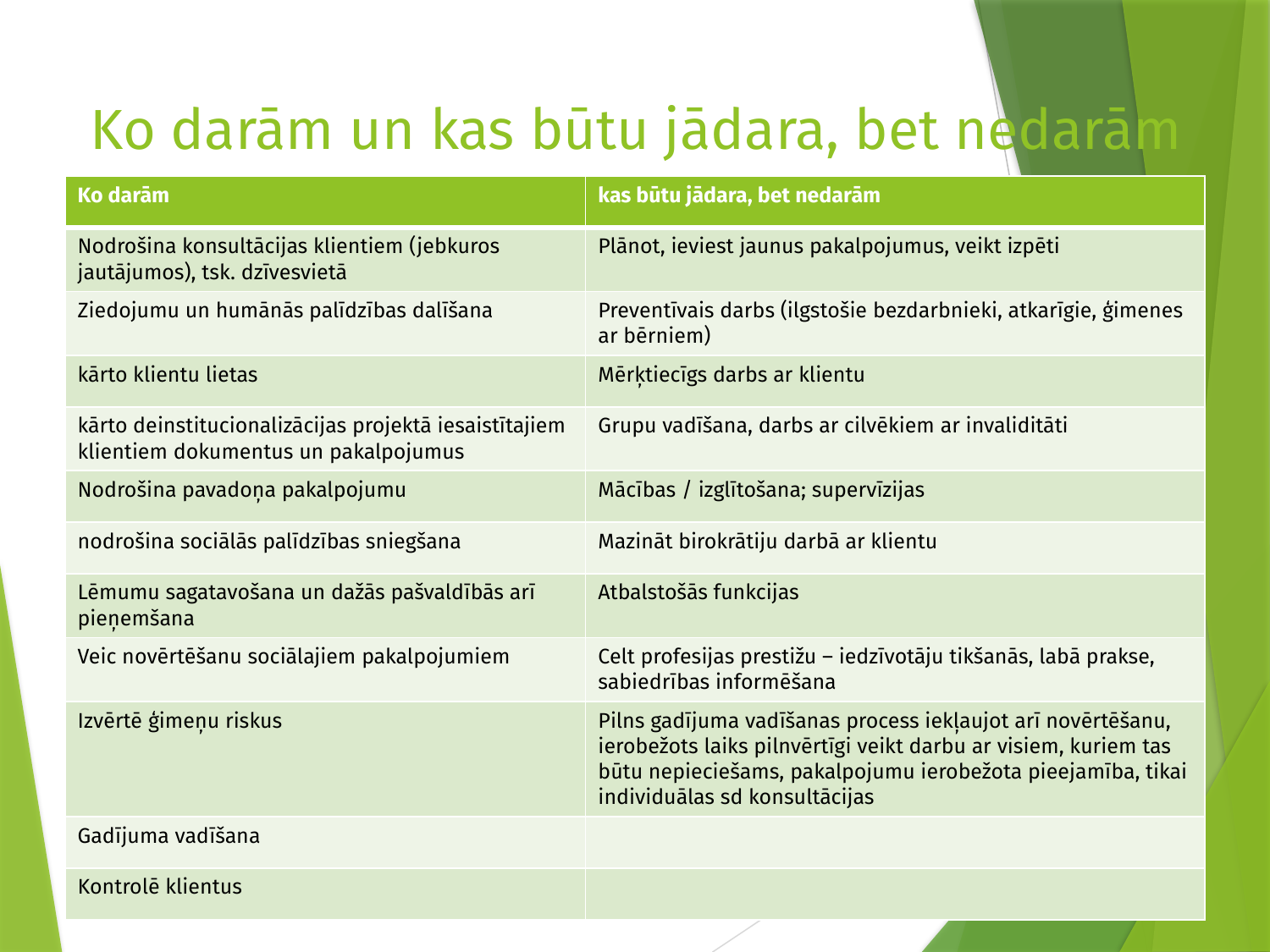

# Ko darām un kas būtu jādara, bet nedarām
| Ko darām | kas būtu jādara, bet nedarām |
| --- | --- |
| Nodrošina konsultācijas klientiem (jebkuros jautājumos), tsk. dzīvesvietā | Plānot, ieviest jaunus pakalpojumus, veikt izpēti |
| Ziedojumu un humānās palīdzības dalīšana | Preventīvais darbs (ilgstošie bezdarbnieki, atkarīgie, ģimenes ar bērniem) |
| kārto klientu lietas | Mērķtiecīgs darbs ar klientu |
| kārto deinstitucionalizācijas projektā iesaistītajiem klientiem dokumentus un pakalpojumus | Grupu vadīšana, darbs ar cilvēkiem ar invaliditāti |
| Nodrošina pavadoņa pakalpojumu | Mācības / izglītošana; supervīzijas |
| nodrošina sociālās palīdzības sniegšana | Mazināt birokrātiju darbā ar klientu |
| Lēmumu sagatavošana un dažās pašvaldībās arī pieņemšana | Atbalstošās funkcijas |
| Veic novērtēšanu sociālajiem pakalpojumiem | Celt profesijas prestižu – iedzīvotāju tikšanās, labā prakse, sabiedrības informēšana |
| Izvērtē ģimeņu riskus | Pilns gadījuma vadīšanas process iekļaujot arī novērtēšanu, ierobežots laiks pilnvērtīgi veikt darbu ar visiem, kuriem tas būtu nepieciešams, pakalpojumu ierobežota pieejamība, tikai individuālas sd konsultācijas |
| Gadījuma vadīšana |  |
| Kontrolē klientus |  |